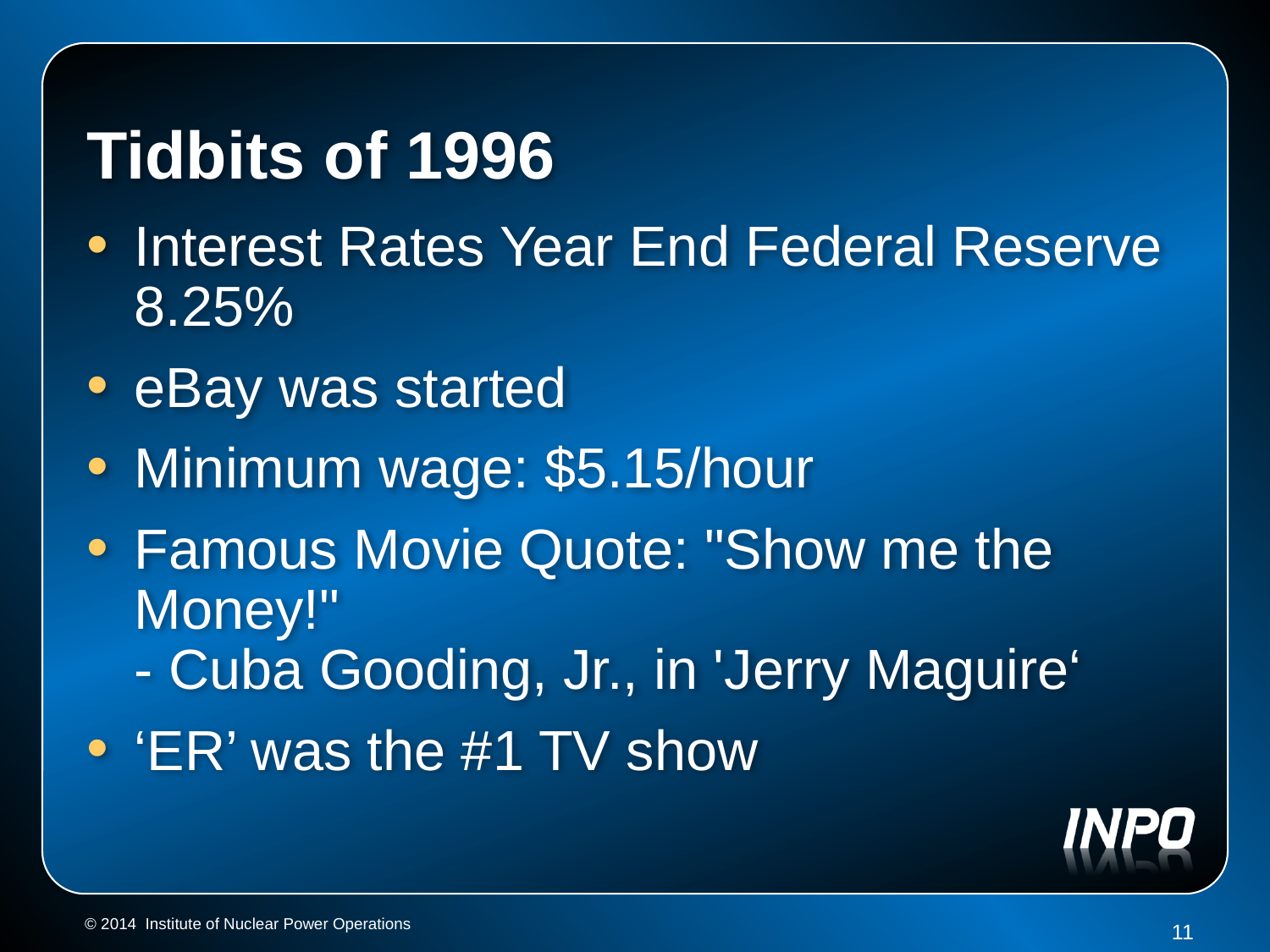

# Tidbits of 1996
Interest Rates Year End Federal Reserve 8.25%
eBay was started
Minimum wage: $5.15/hour
Famous Movie Quote: "Show me the Money!"
- Cuba Gooding, Jr., in 'Jerry Maguire‘
‘ER’ was the #1 TV show
11